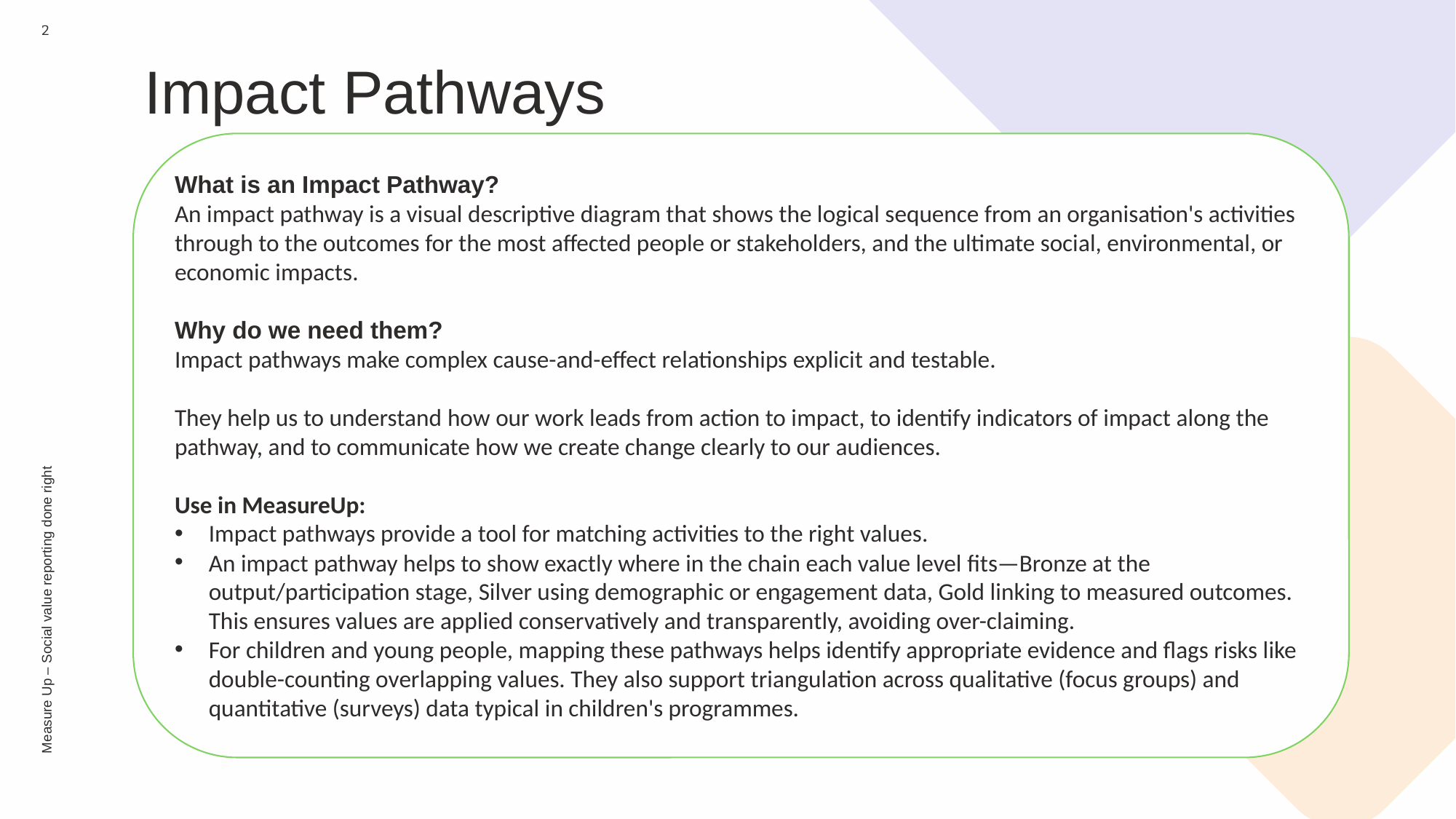

2
# Impact Pathways
What is an Impact Pathway?
An impact pathway is a visual descriptive diagram that shows the logical sequence from an organisation's activities through to the outcomes for the most affected people or stakeholders, and the ultimate social, environmental, or economic impacts.

Why do we need them?
Impact pathways make complex cause-and-effect relationships explicit and testable.

They help us to understand how our work leads from action to impact, to identify indicators of impact along the pathway, and to communicate how we create change clearly to our audiences.

Use in MeasureUp:
Impact pathways provide a tool for matching activities to the right values.
An impact pathway helps to show exactly where in the chain each value level fits—Bronze at the output/participation stage, Silver using demographic or engagement data, Gold linking to measured outcomes. This ensures values are applied conservatively and transparently, avoiding over-claiming.
For children and young people, mapping these pathways helps identify appropriate evidence and flags risks like double-counting overlapping values. They also support triangulation across qualitative (focus groups) and quantitative (surveys) data typical in children's programmes.
Measure Up – Social value reporting done right